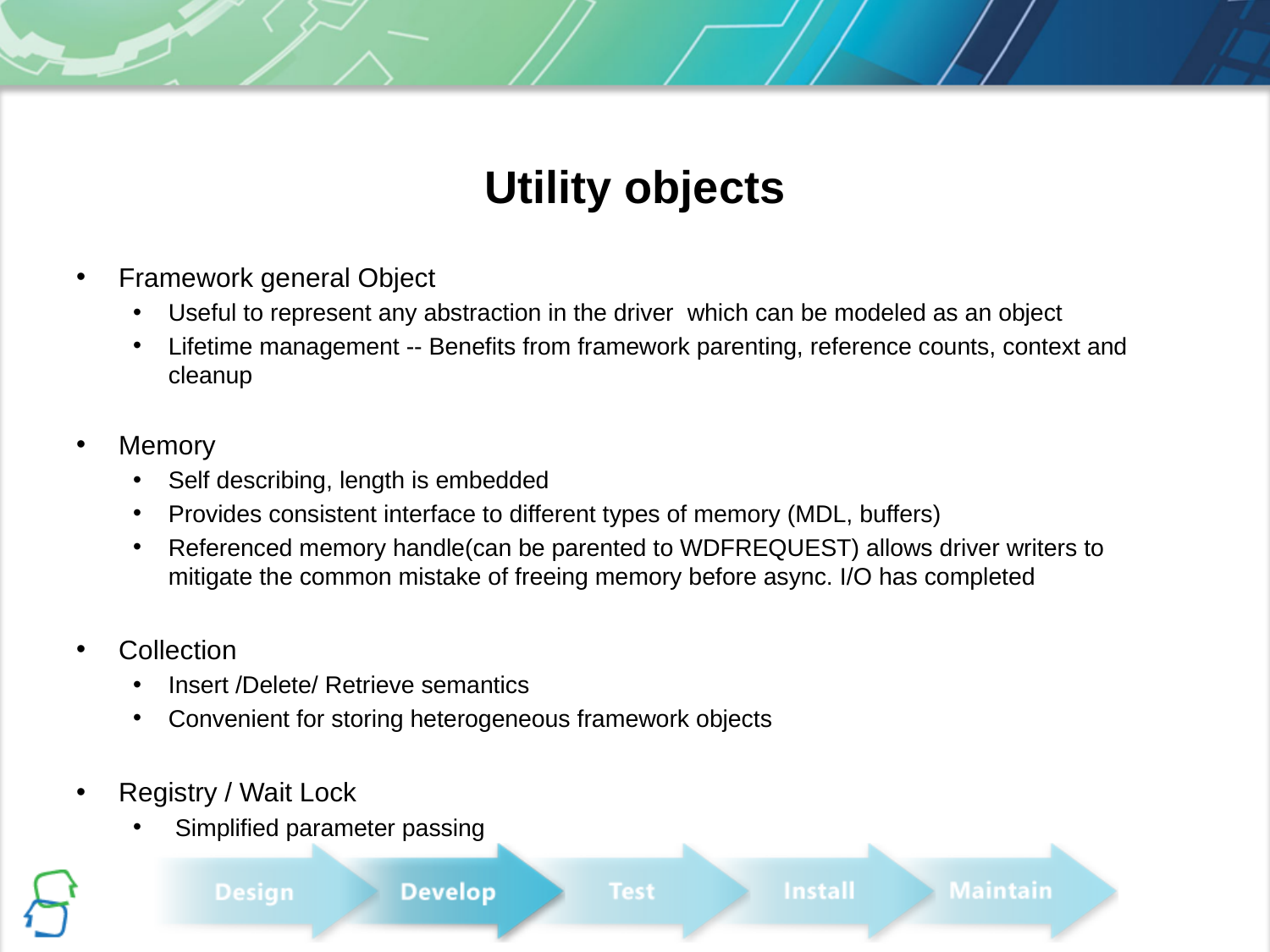

# Utility objects
Framework general Object
Useful to represent any abstraction in the driver  which can be modeled as an object
Lifetime management -- Benefits from framework parenting, reference counts, context and cleanup

Memory
Self describing, length is embedded
Provides consistent interface to different types of memory (MDL, buffers)
Referenced memory handle(can be parented to WDFREQUEST) allows driver writers to mitigate the common mistake of freeing memory before async. I/O has completed

Collection
Insert /Delete/ Retrieve semantics
Convenient for storing heterogeneous framework objects

Registry / Wait Lock
 Simplified parameter passing